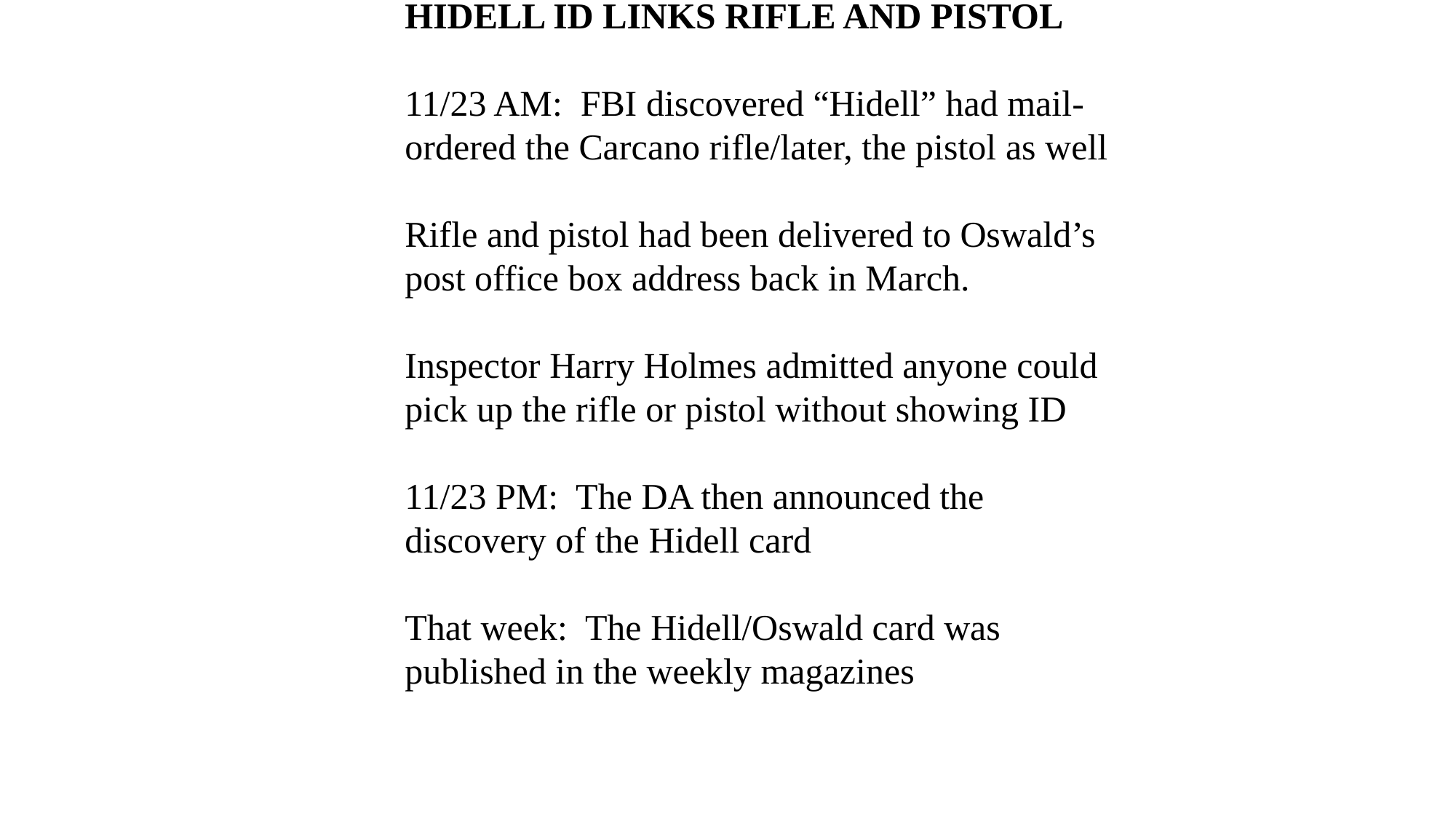

HIDELL ID LINKS RIFLE AND PISTOL

11/23 AM:  FBI discovered “Hidell” had mail-ordered the Carcano rifle/later, the pistol as well
Rifle and pistol had been delivered to Oswald’s post office box address back in March.
Inspector Harry Holmes admitted anyone could pick up the rifle or pistol without showing ID
11/23 PM:  The DA then announced the discovery of the Hidell card
That week:  The Hidell/Oswald card was published in the weekly magazines